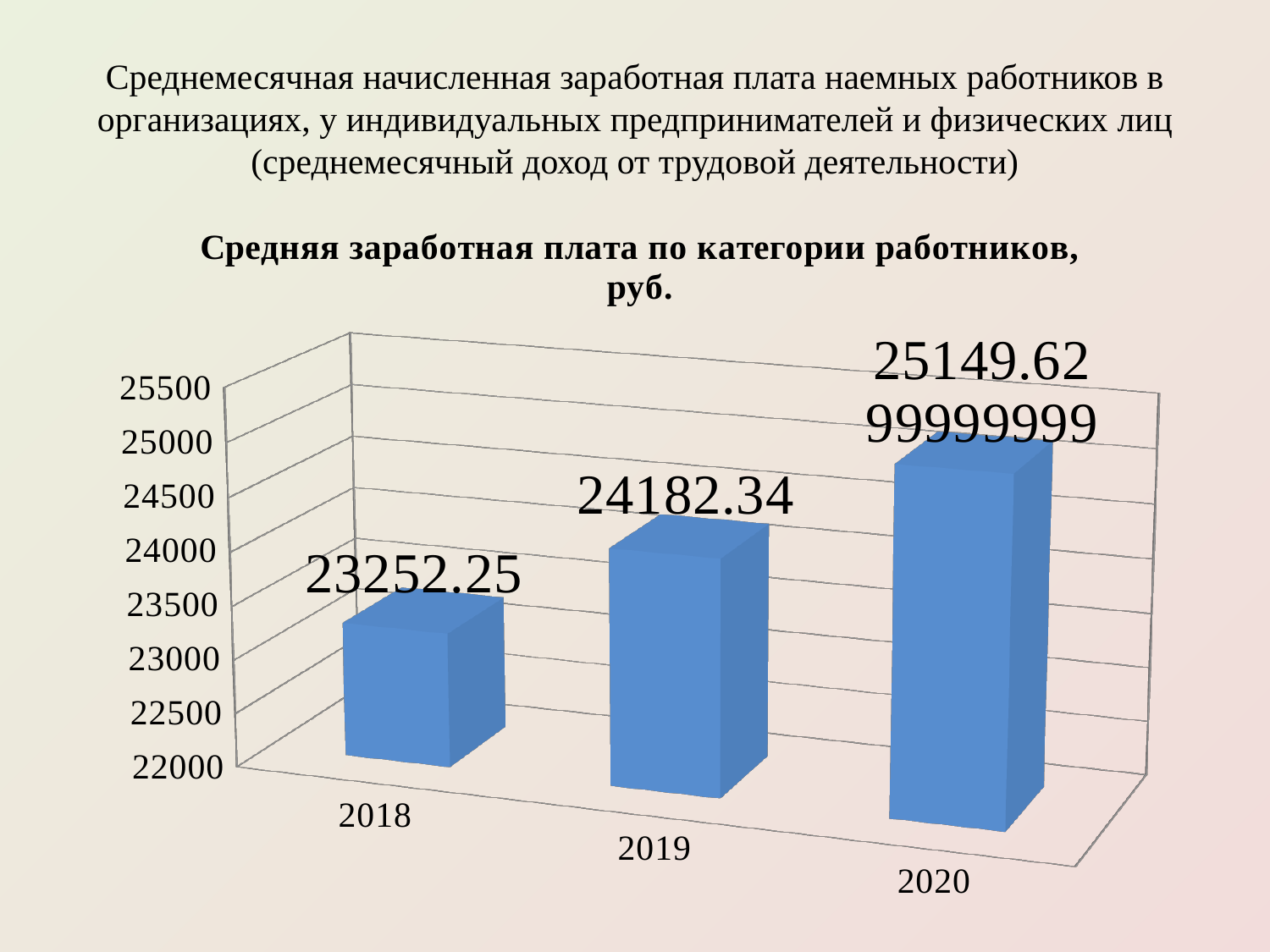

# Среднемесячная начисленная заработная плата наемных работников в организациях, у индивидуальных предпринимателей и физических лиц (среднемесячный доход от трудовой деятельности)

[unsupported chart]